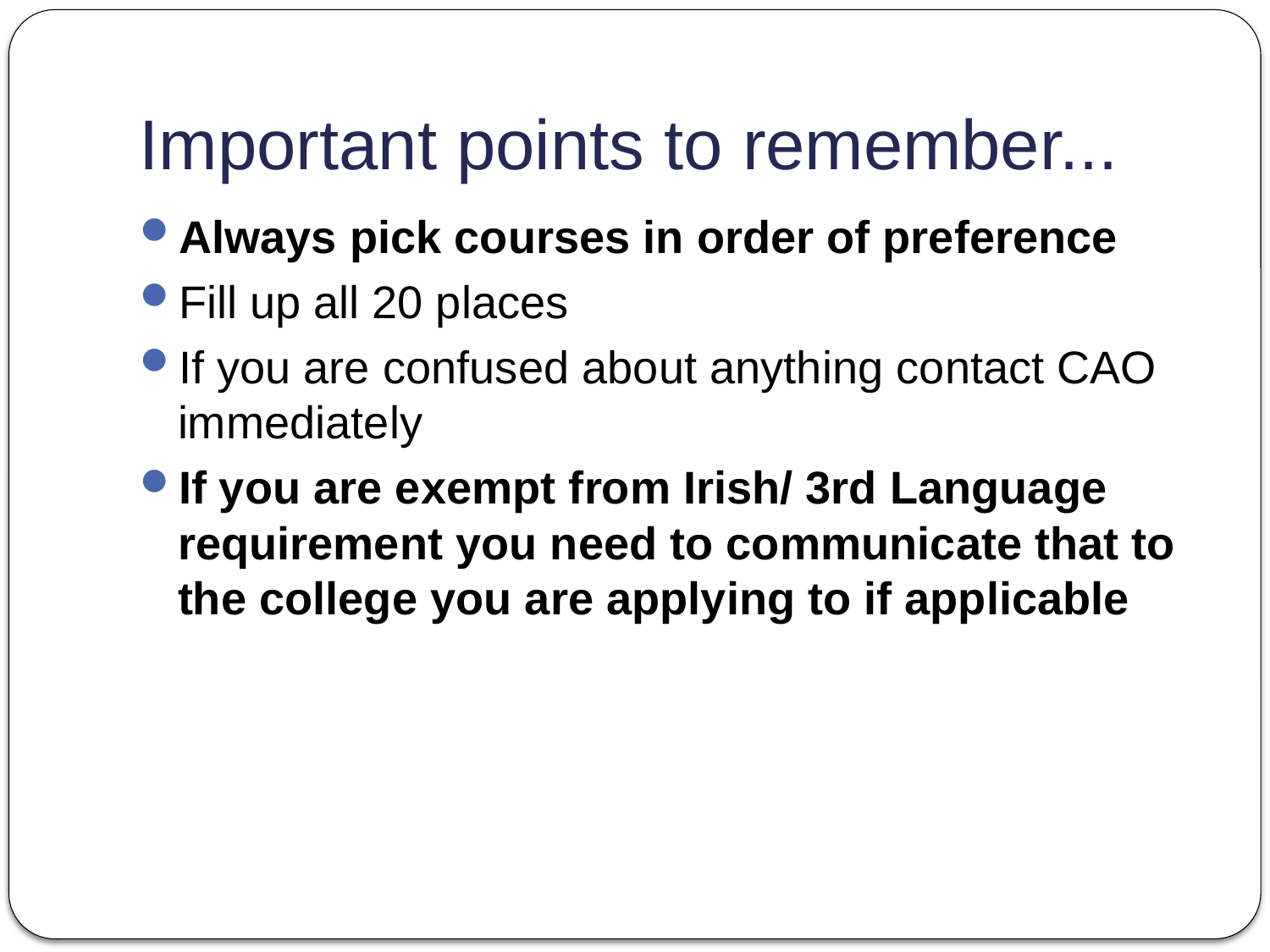

# Important points to remember...
Always pick courses in order of preference
Fill up all 20 places
If you are confused about anything contact CAO immediately
If you are exempt from Irish/ 3rd Language requirement you need to communicate that to the college you are applying to if applicable